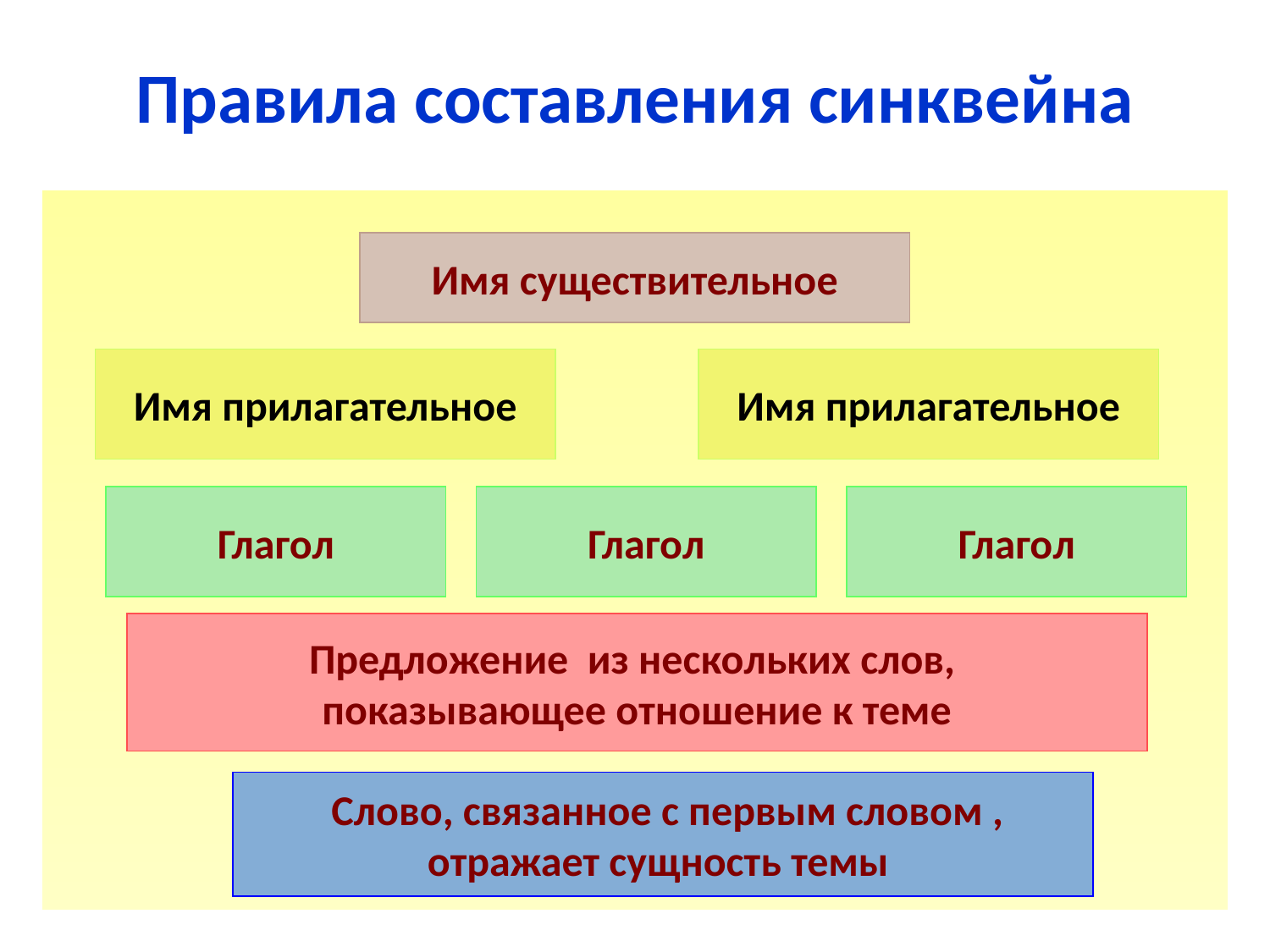

Правила составления синквейна

Имя существительное
Имя прилагательное
Имя прилагательное
Глагол
Глагол
Глагол
Предложение  из нескольких слов,
показывающее отношение к теме
  Слово, связанное с первым словом ,
отражает сущность темы